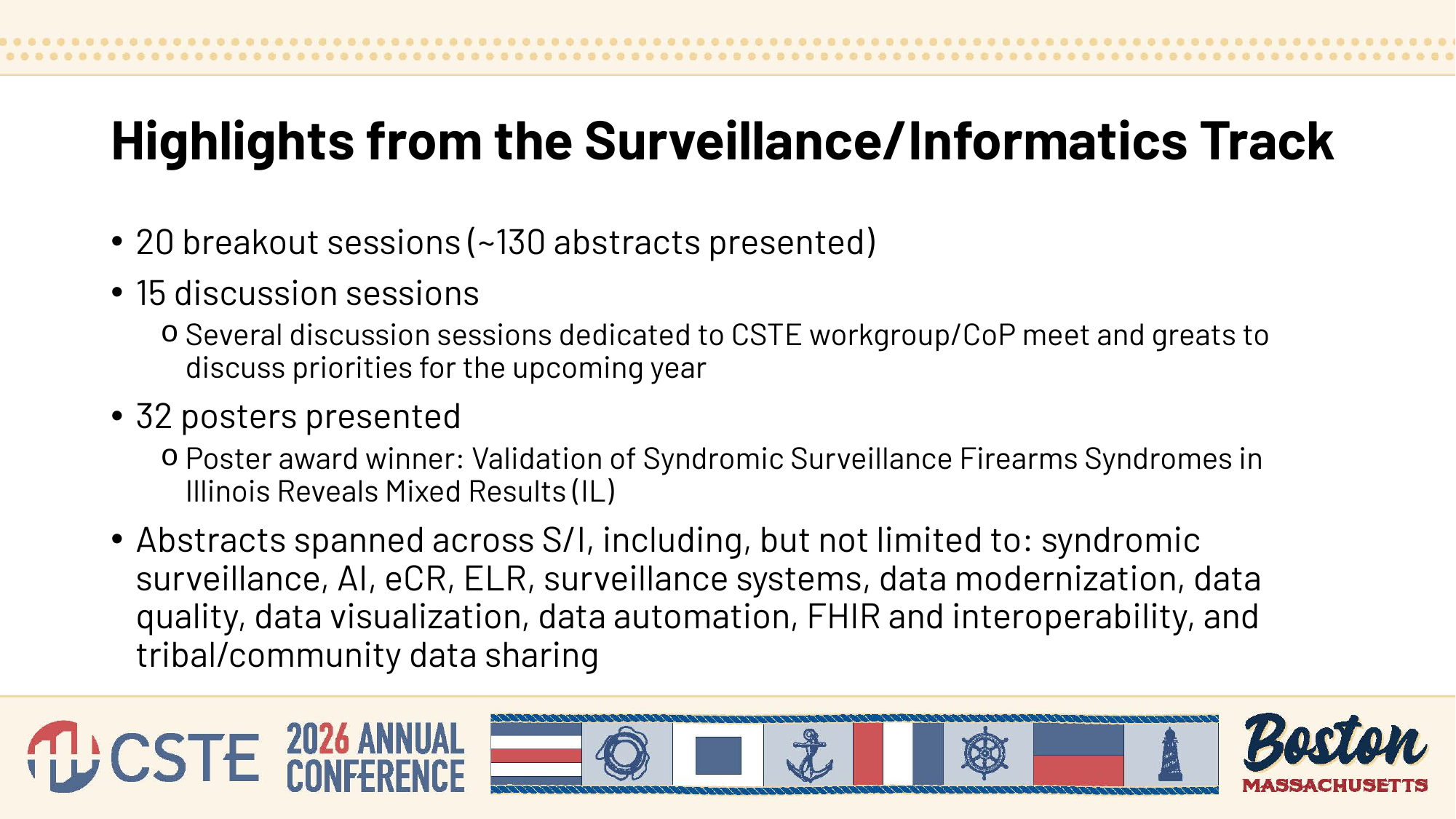

# Highlights from the Surveillance/Informatics Track
20 breakout sessions (~130 abstracts presented)
15 discussion sessions
Several discussion sessions dedicated to CSTE workgroup/CoP meet and greats to discuss priorities for the upcoming year
32 posters presented
Poster award winner: Validation of Syndromic Surveillance Firearms Syndromes in Illinois Reveals Mixed Results (IL)
Abstracts spanned across S/I, including, but not limited to: syndromic surveillance, AI, eCR, ELR, surveillance systems, data modernization, data quality, data visualization, data automation, FHIR and interoperability, and tribal/community data sharing